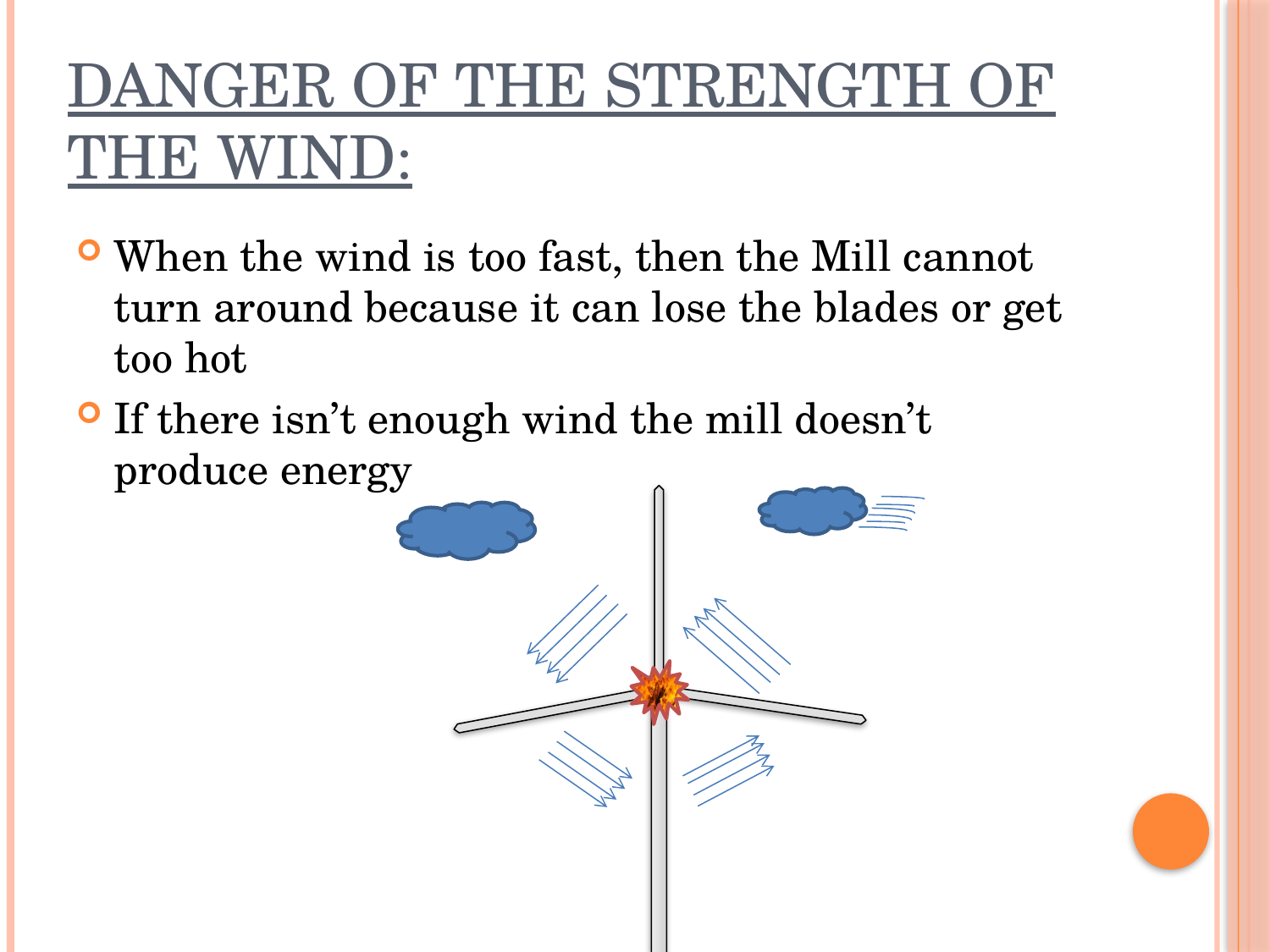

# DANGER OF THE STRENGTH OF THE WIND:
When the wind is too fast, then the Mill cannot turn around because it can lose the blades or get too hot
If there isn’t enough wind the mill doesn’t produce energy